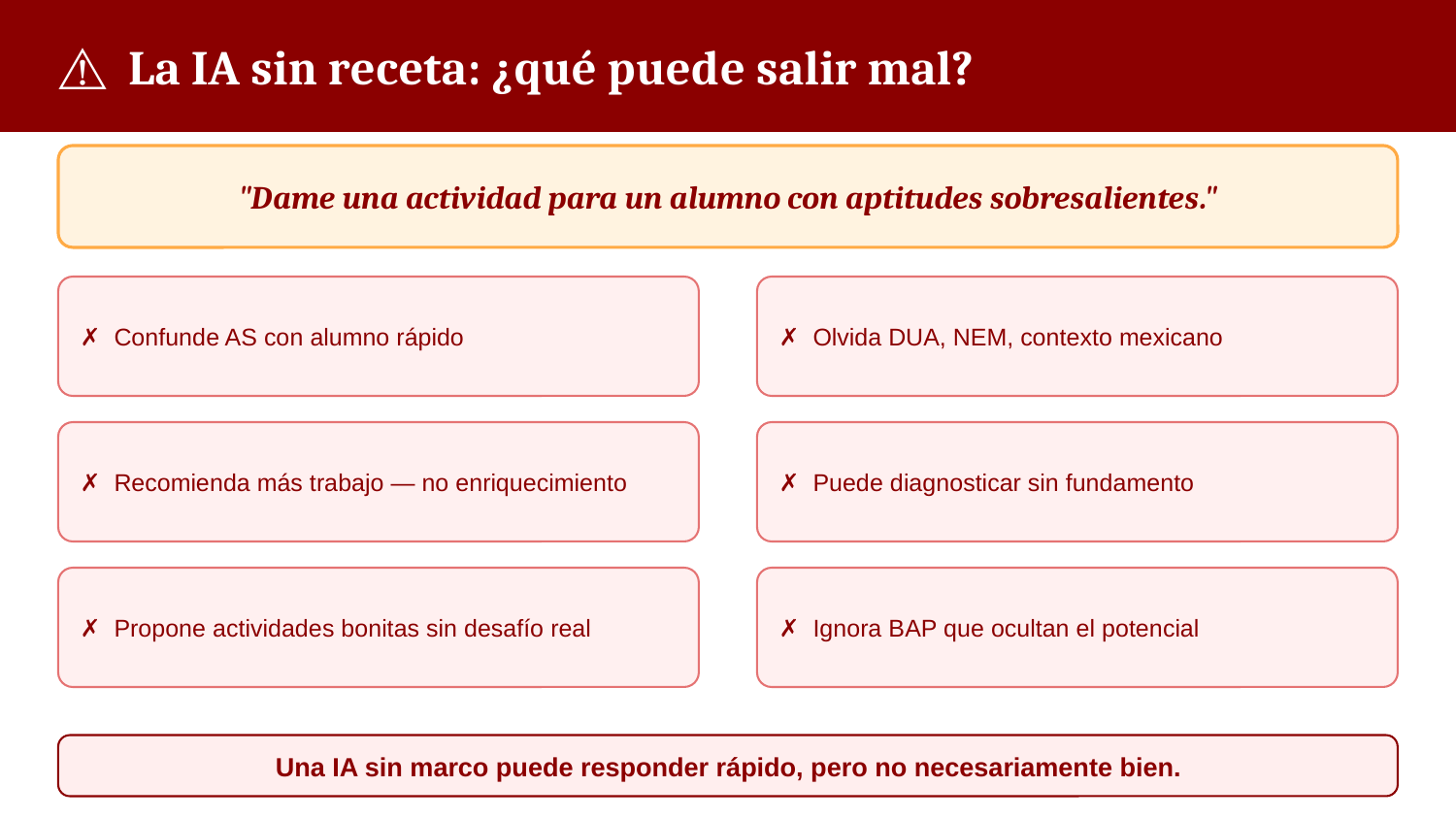

⚠  La IA sin receta: ¿qué puede salir mal?

"Dame una actividad para un alumno con aptitudes sobresalientes."

✗  Confunde AS con alumno rápido
✗  Olvida DUA, NEM, contexto mexicano

✗  Recomienda más trabajo — no enriquecimiento
✗  Puede diagnosticar sin fundamento

✗  Propone actividades bonitas sin desafío real
✗  Ignora BAP que ocultan el potencial

Una IA sin marco puede responder rápido, pero no necesariamente bien.